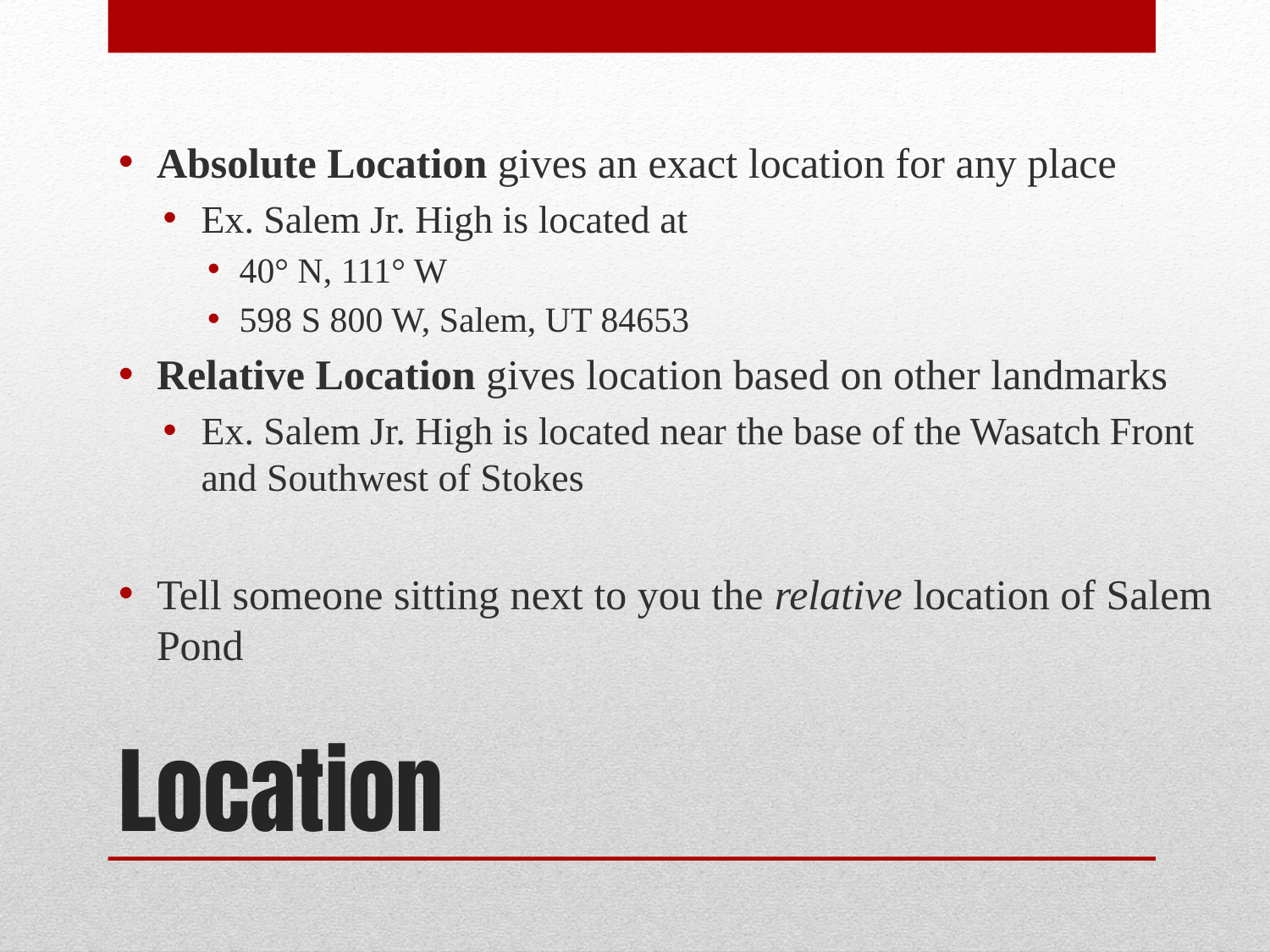

Absolute Location gives an exact location for any place
Ex. Salem Jr. High is located at
40° N, 111° W
598 S 800 W, Salem, UT 84653
Relative Location gives location based on other landmarks
Ex. Salem Jr. High is located near the base of the Wasatch Front and Southwest of Stokes

Tell someone sitting next to you the relative location of Salem Pond
# Location